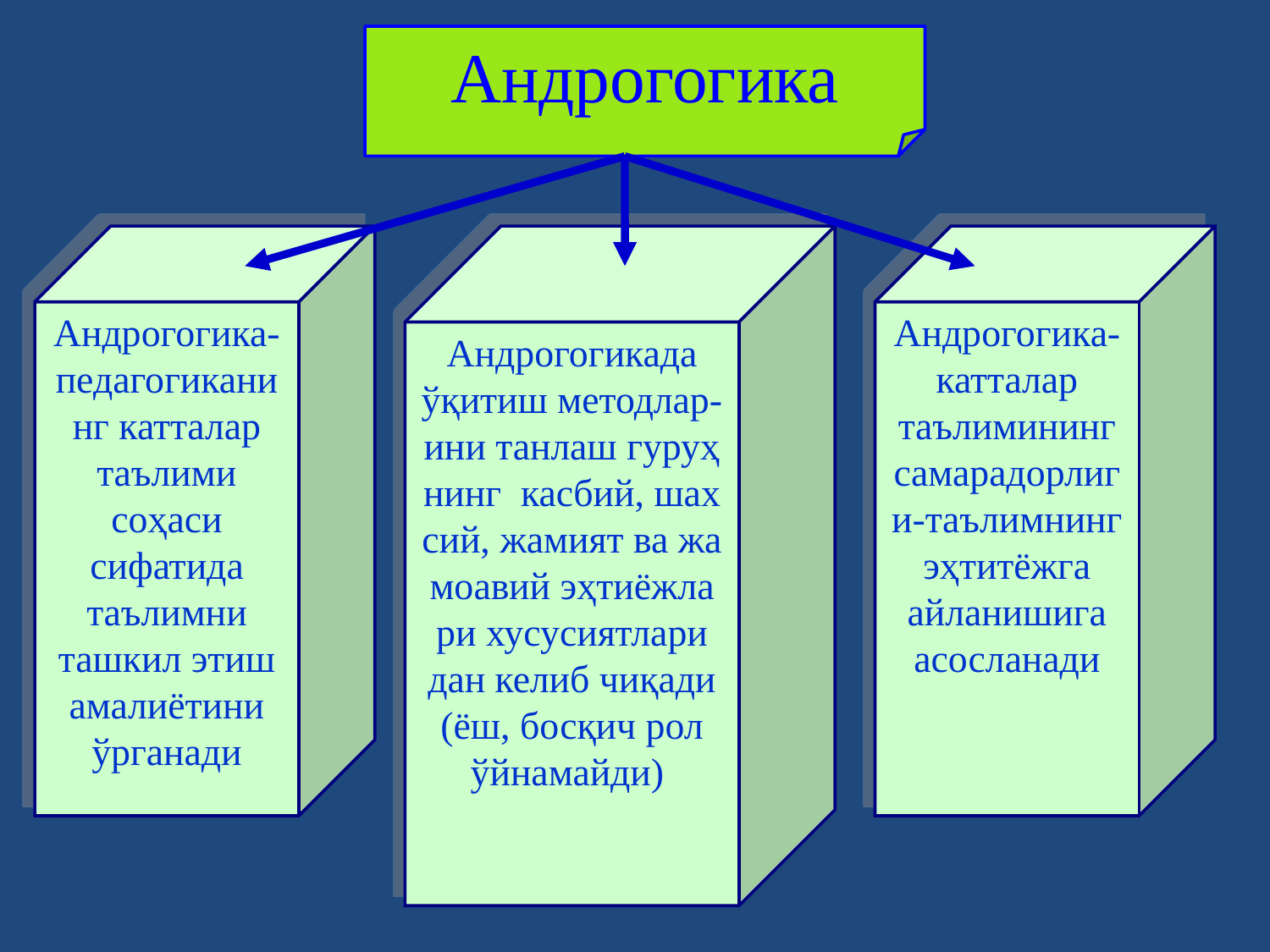

Андрогогика

Андрогогика-педагогиканинг катталар таълими соҳаси сифатида таълимни ташкил этиш амалиётини ўрганади
Андрогогикада ўқитиш методлар- ини танлаш гуруҳ нинг  касбий, шах сий, жамият ва жа моавий эҳтиёжла ри хусусиятлари дан келиб чиқади (ёш, босқич рол ўйнамайди)
Андрогогика-катталар таълимининг самарадорлиги-таълимнинг эҳтитёжга айланишига асосланади